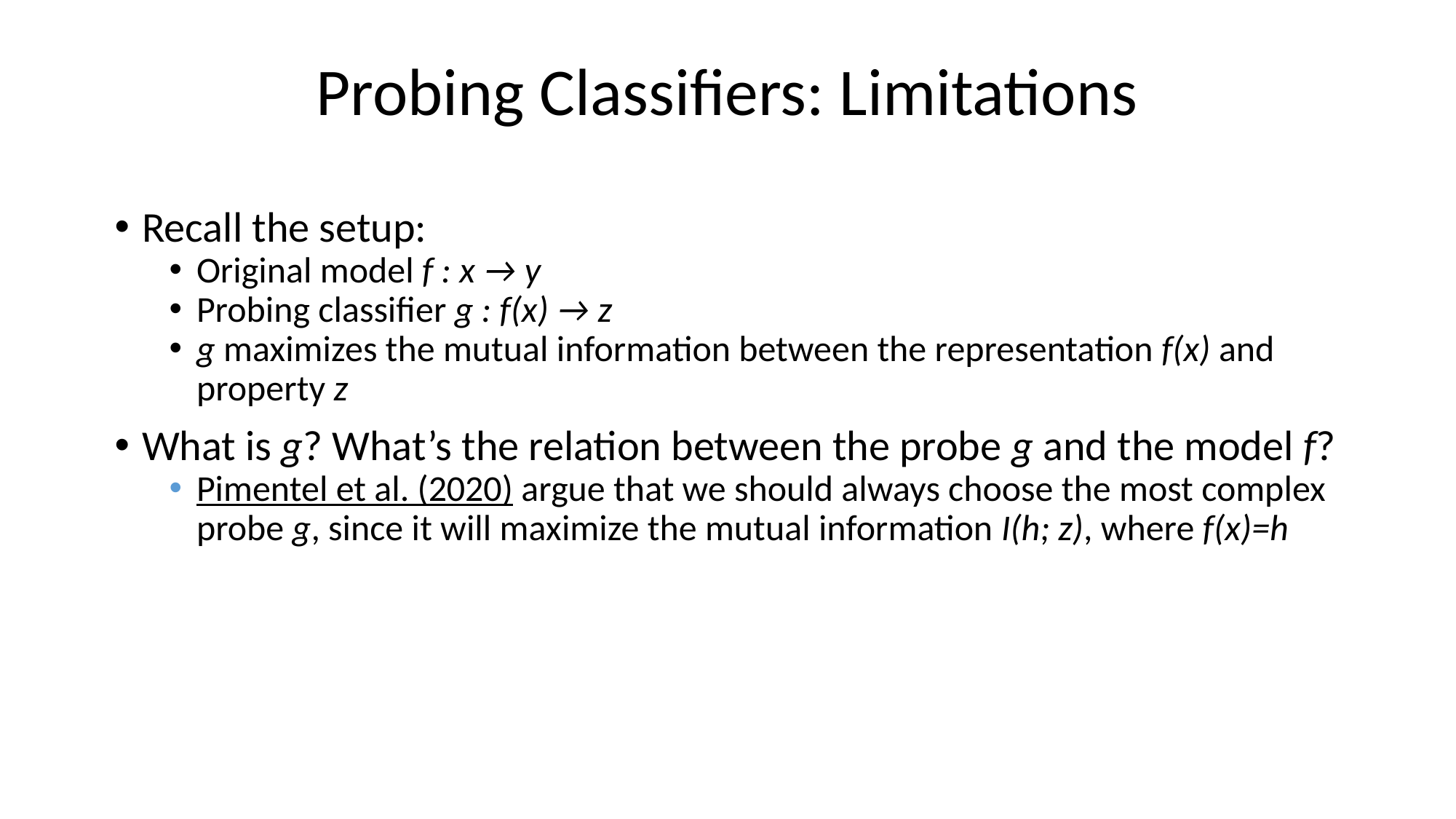

# Probing Classifiers: Limitations
Recall the setup:
Original model f : x → y
Probing classifier g : f(x) → z
g maximizes the mutual information between the representation f(x) and property z
What is g? What’s the relation between the probe g and the model f?
Pimentel et al. (2020) argue that we should always choose the most complex probe g, since it will maximize the mutual information I(h; z), where f(x)=h